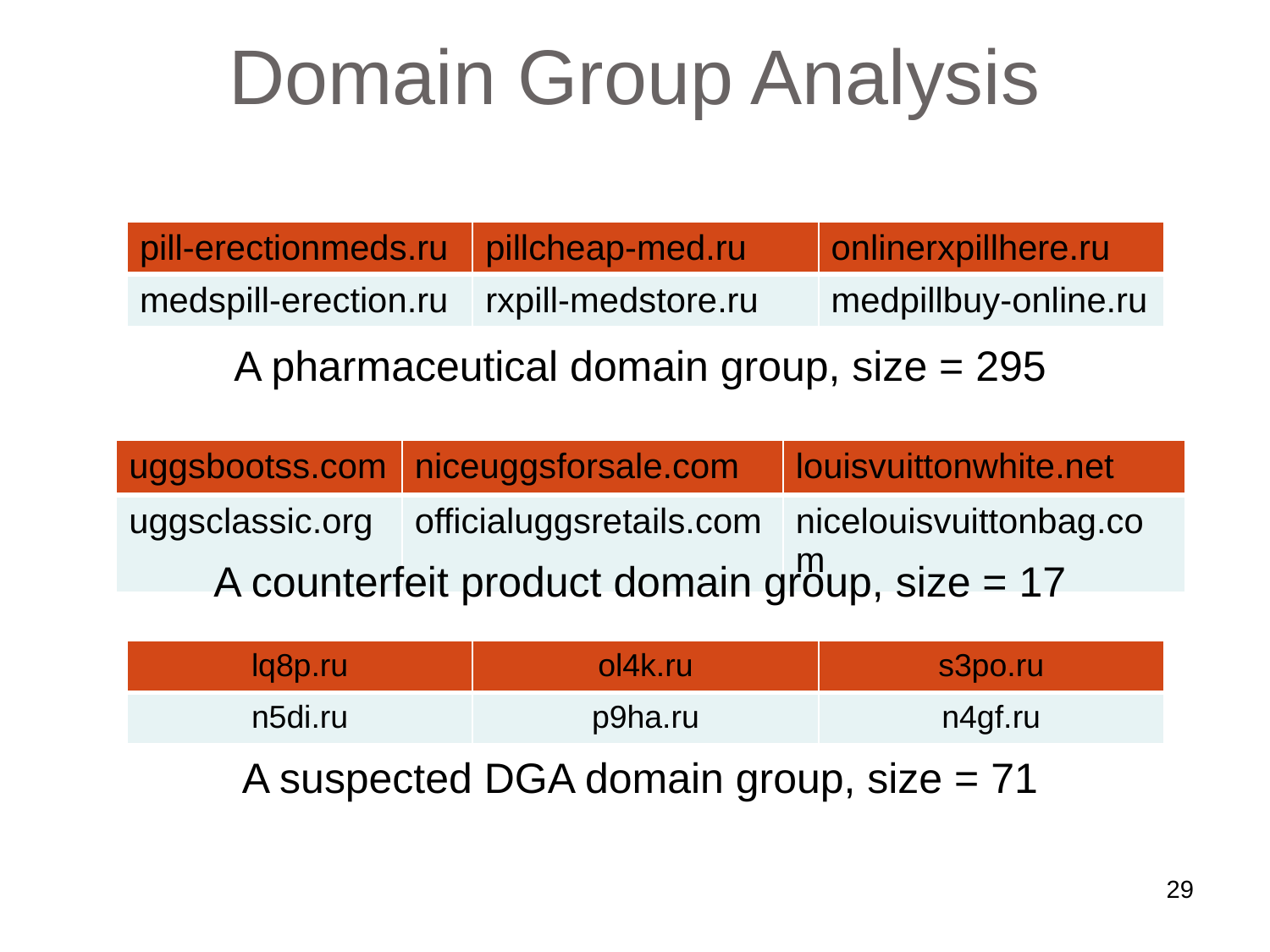

Domain Group Analysis
| pill-erectionmeds.ru | pillcheap-med.ru | onlinerxpillhere.ru |
| --- | --- | --- |
| medspill-erection.ru | rxpill-medstore.ru | medpillbuy-online.ru |
A pharmaceutical domain group, size = 295
| uggsbootss.com | niceuggsforsale.com | louisvuittonwhite.net |
| --- | --- | --- |
| uggsclassic.org | officialuggsretails.com | nicelouisvuittonbag.com |
A counterfeit product domain group, size = 17
| lq8p.ru | ol4k.ru | s3po.ru |
| --- | --- | --- |
| n5di.ru | p9ha.ru | n4gf.ru |
A suspected DGA domain group, size = 71
29
29